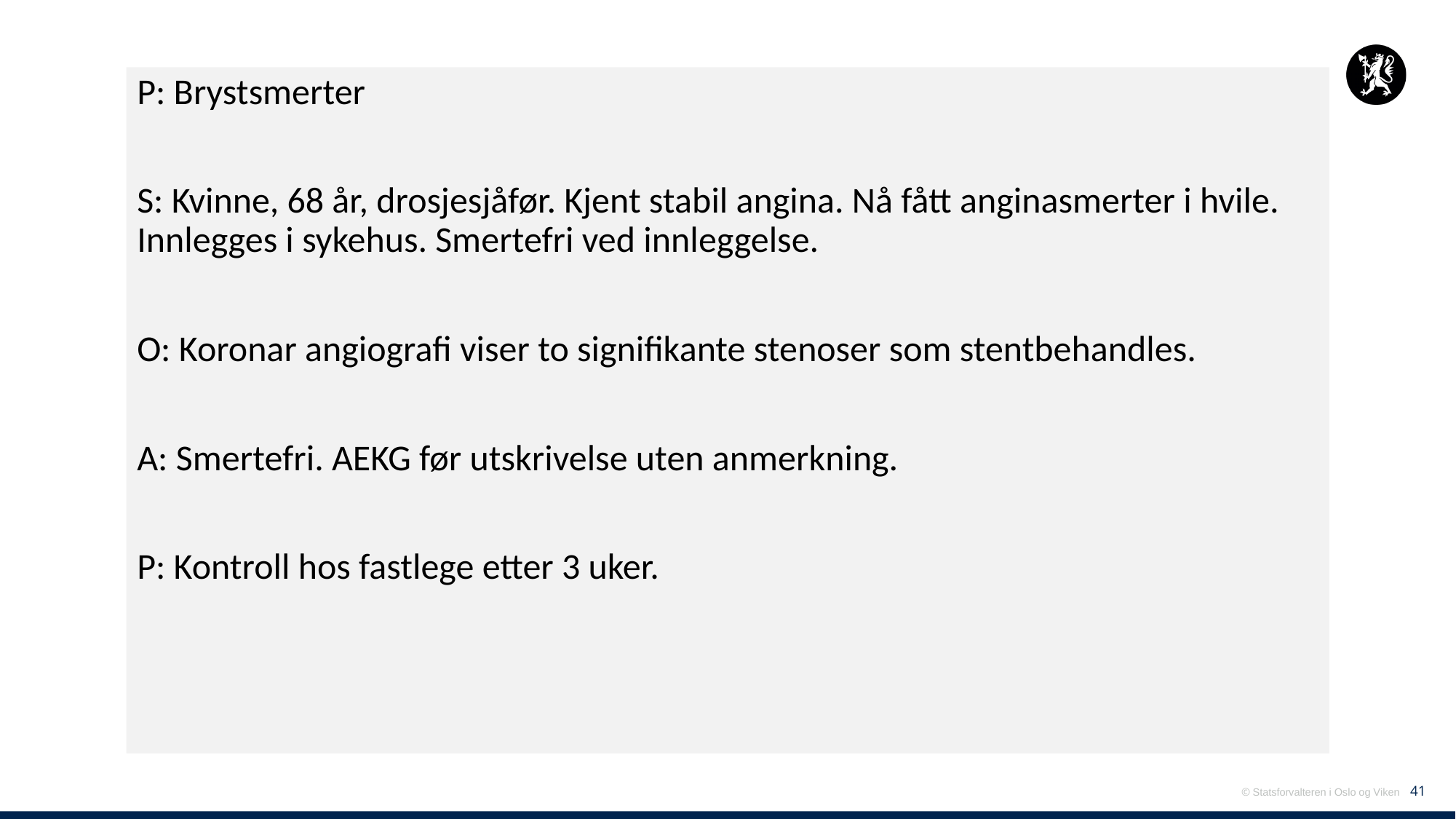

P: Brystsmerter

S: Kvinne, 68 år, drosjesjåfør. Kjent stabil angina. Nå fått anginasmerter i hvile. Innlegges i sykehus. Smertefri ved innleggelse.

O: Koronar angiografi viser to signifikante stenoser som stentbehandles.

A: Smertefri. AEKG før utskrivelse uten anmerkning.

P: Kontroll hos fastlege etter 3 uker.